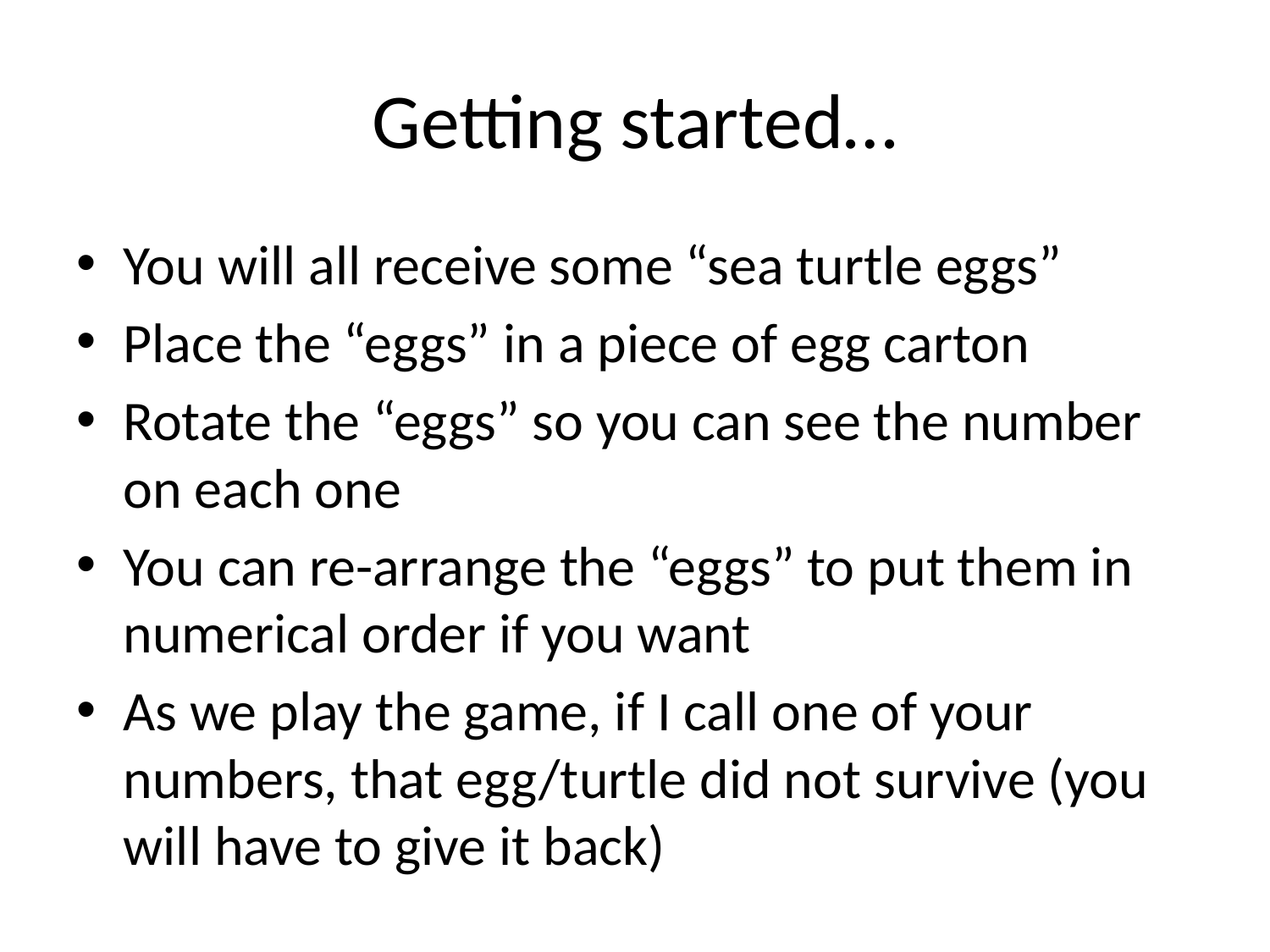

# Getting started…
You will all receive some “sea turtle eggs”
Place the “eggs” in a piece of egg carton
Rotate the “eggs” so you can see the number on each one
You can re-arrange the “eggs” to put them in numerical order if you want
As we play the game, if I call one of your numbers, that egg/turtle did not survive (you will have to give it back)